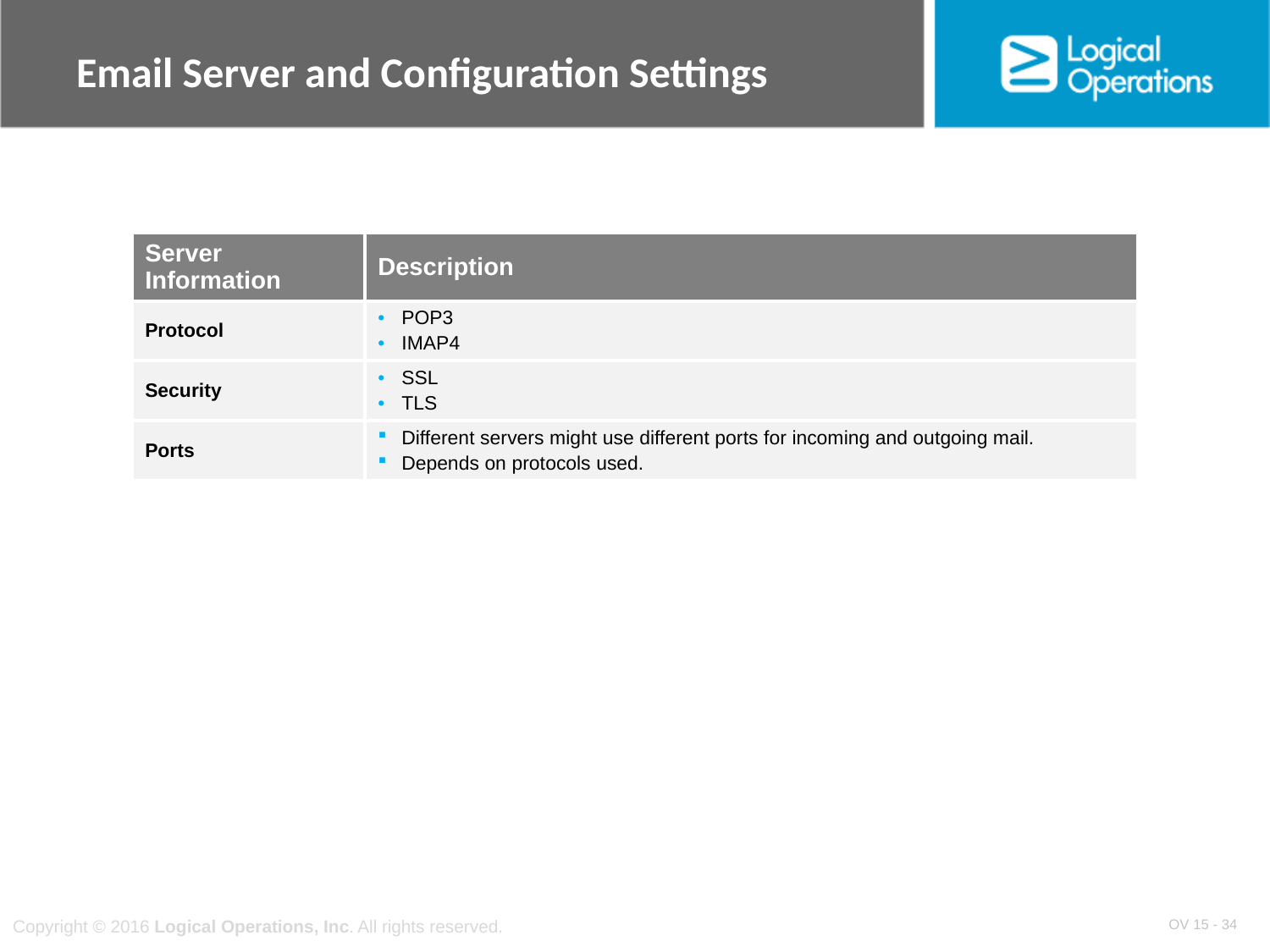

# Email Server and Configuration Settings
| Server Information | Description |
| --- | --- |
| Protocol | POP3 IMAP4 |
| Security | SSL TLS |
| Ports | Different servers might use different ports for incoming and outgoing mail. Depends on protocols used. |